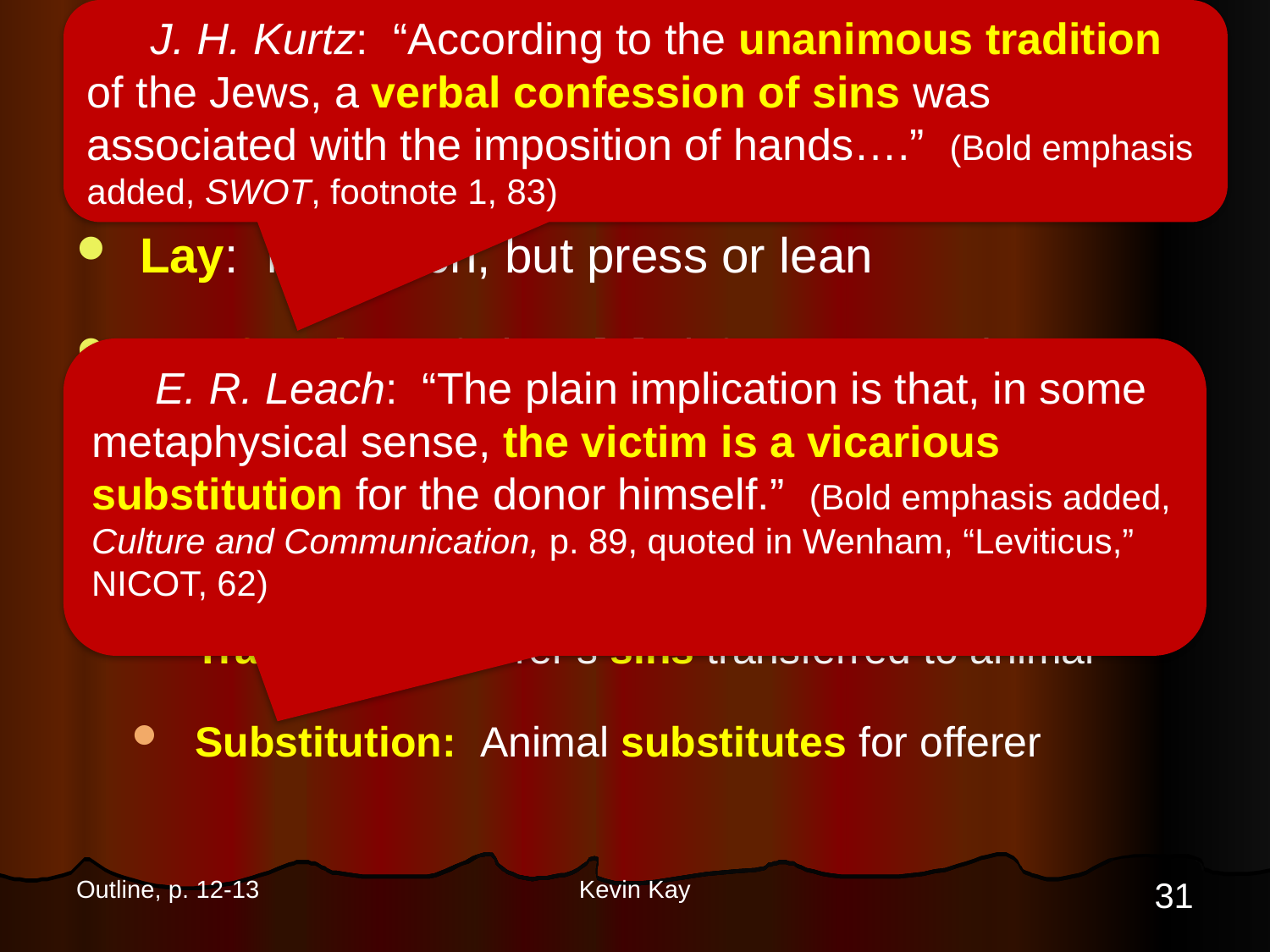

J. H. Kurtz:  “According to the unanimous tradition of the Jews, a verbal confession of sins was associated with the imposition of hands….”  (Bold emphasis added, SWOT, footnote 1, 83)
# Laying On Of Hands
Lay:  Not touch, but press or lean
Confession of sins  [?]  (cf. Lev. 16:21)
Significance:
Identification:  “This is my offering”
Transferal:  Offerer’s sins transferred to animal
Substitution:  Animal substitutes for offerer
E. R. Leach:  “The plain implication is that, in some metaphysical sense, the victim is a vicarious substitution for the donor himself.”  (Bold emphasis added, Culture and Communication, p. 89, quoted in Wenham, “Leviticus,” NICOT, 62)
31
Outline, p. 12-13
Kevin Kay